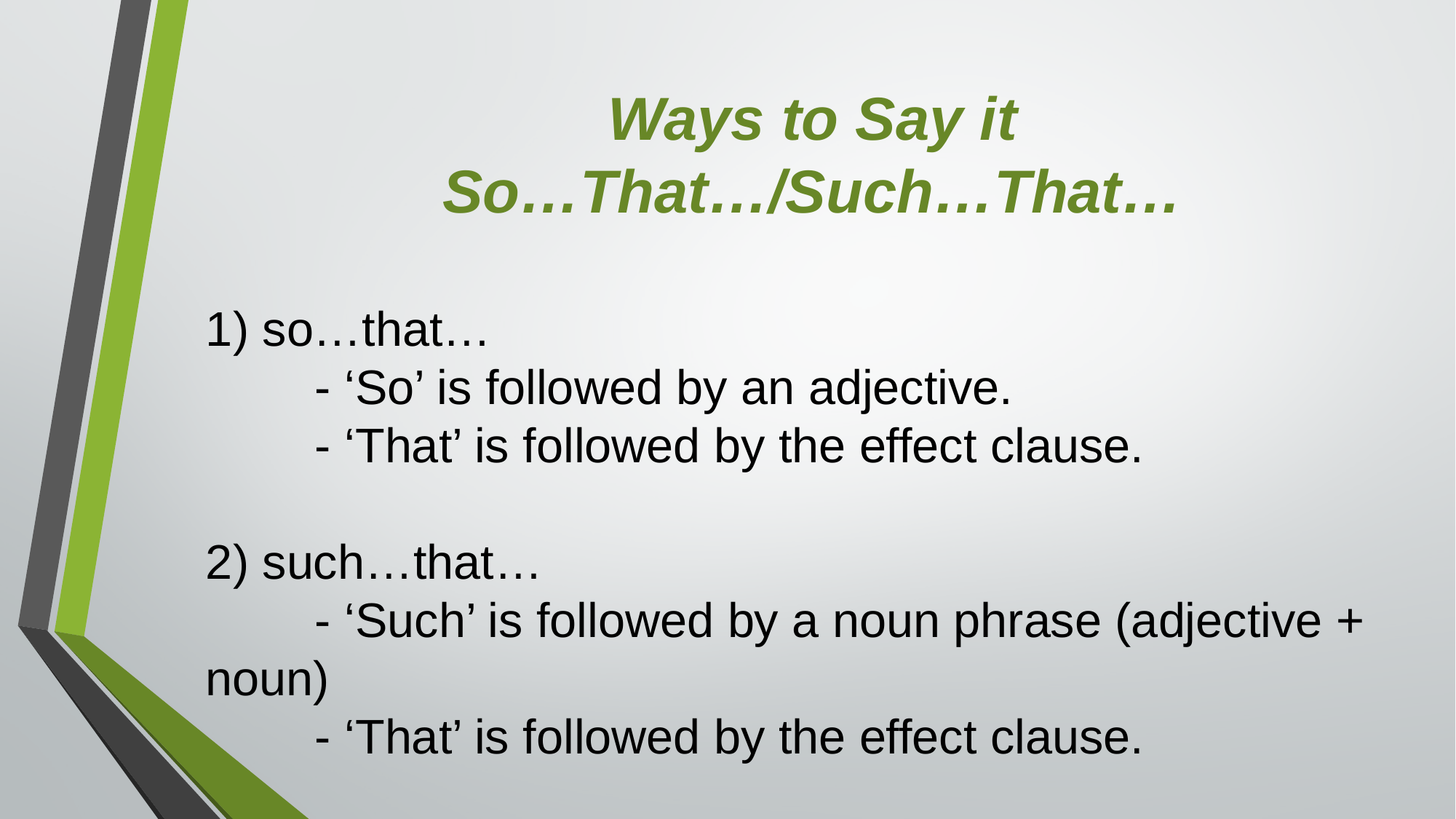

Ways to Say it
So…That…/Such…That…

 so…that…
	- ‘So’ is followed by an adjective.
	- ‘That’ is followed by the effect clause.

 such…that…
	- ‘Such’ is followed by a noun phrase (adjective + noun)
	- ‘That’ is followed by the effect clause.